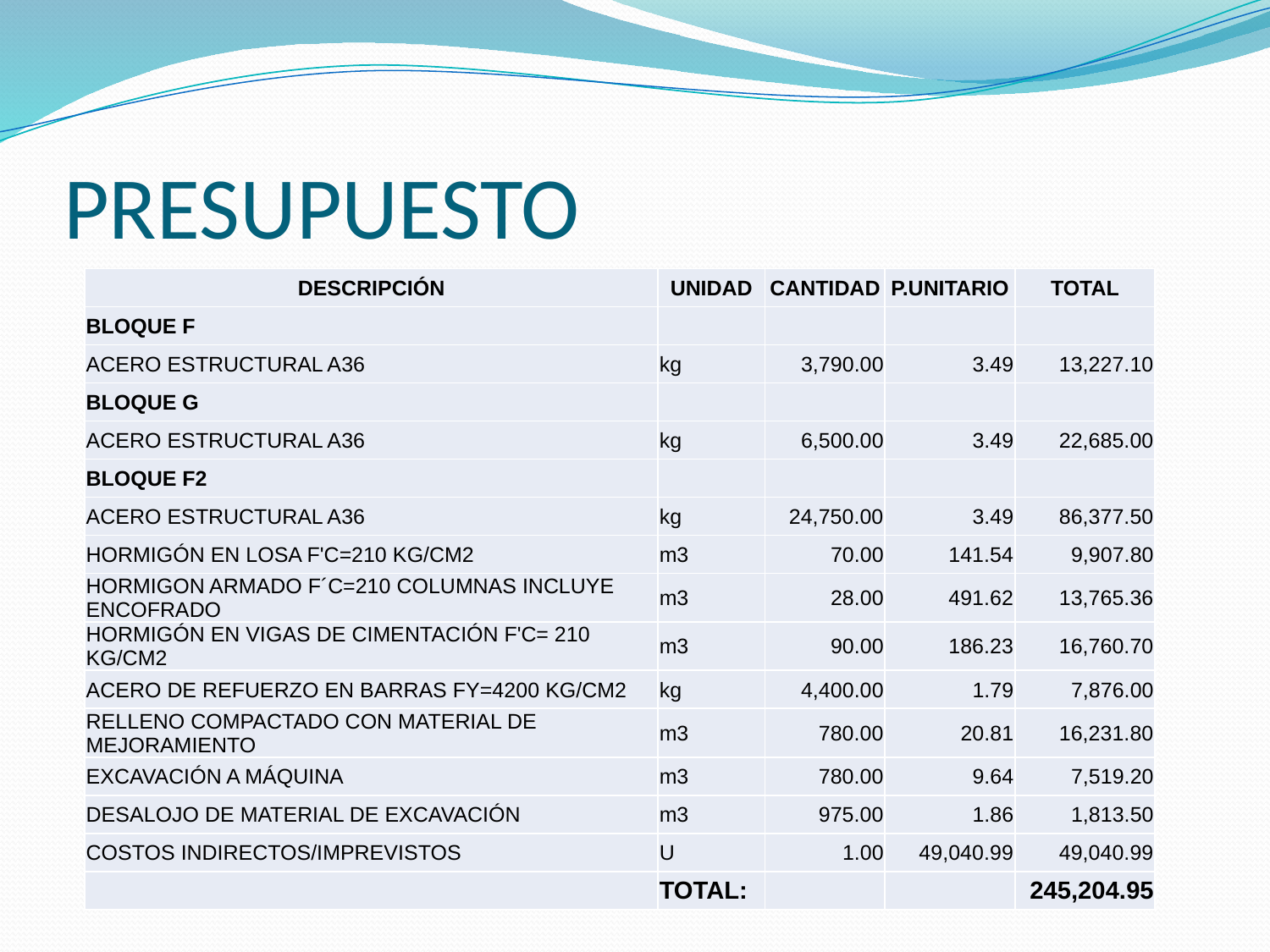

# PRESUPUESTO
| DESCRIPCIÓN | UNIDAD | CANTIDAD | P.UNITARIO | TOTAL |
| --- | --- | --- | --- | --- |
| BLOQUE F |  |  |  |  |
| ACERO ESTRUCTURAL A36 | kg | 3,790.00 | 3.49 | 13,227.10 |
| BLOQUE G |  |  |  |  |
| ACERO ESTRUCTURAL A36 | kg | 6,500.00 | 3.49 | 22,685.00 |
| BLOQUE F2 |  |  |  |  |
| ACERO ESTRUCTURAL A36 | kg | 24,750.00 | 3.49 | 86,377.50 |
| HORMIGÓN EN LOSA F'C=210 KG/CM2 | m3 | 70.00 | 141.54 | 9,907.80 |
| HORMIGON ARMADO F´C=210 COLUMNAS INCLUYE ENCOFRADO | m3 | 28.00 | 491.62 | 13,765.36 |
| HORMIGÓN EN VIGAS DE CIMENTACIÓN F'C= 210 KG/CM2 | m3 | 90.00 | 186.23 | 16,760.70 |
| ACERO DE REFUERZO EN BARRAS FY=4200 KG/CM2 | kg | 4,400.00 | 1.79 | 7,876.00 |
| RELLENO COMPACTADO CON MATERIAL DE MEJORAMIENTO | m3 | 780.00 | 20.81 | 16,231.80 |
| EXCAVACIÓN A MÁQUINA | m3 | 780.00 | 9.64 | 7,519.20 |
| DESALOJO DE MATERIAL DE EXCAVACIÓN | m3 | 975.00 | 1.86 | 1,813.50 |
| COSTOS INDIRECTOS/IMPREVISTOS | U | 1.00 | 49,040.99 | 49,040.99 |
|  | TOTAL: |  |  | 245,204.95 |